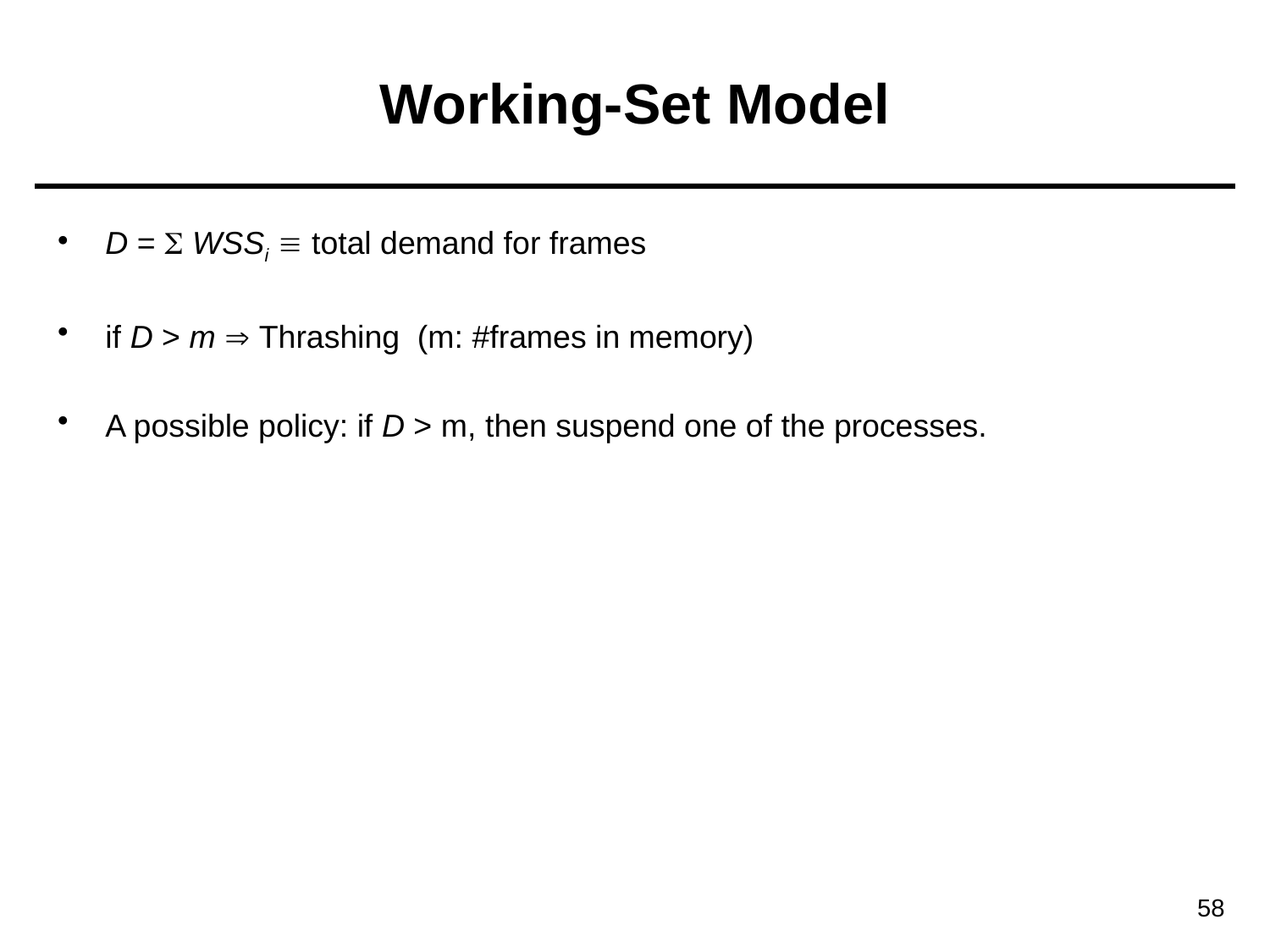

# Working-Set Model
D = Σ WSSi ≡ total demand for frames

if D > m ⇒ Thrashing  (m: #frames in memory)

A possible policy: if D > m, then suspend one of the processes.

58